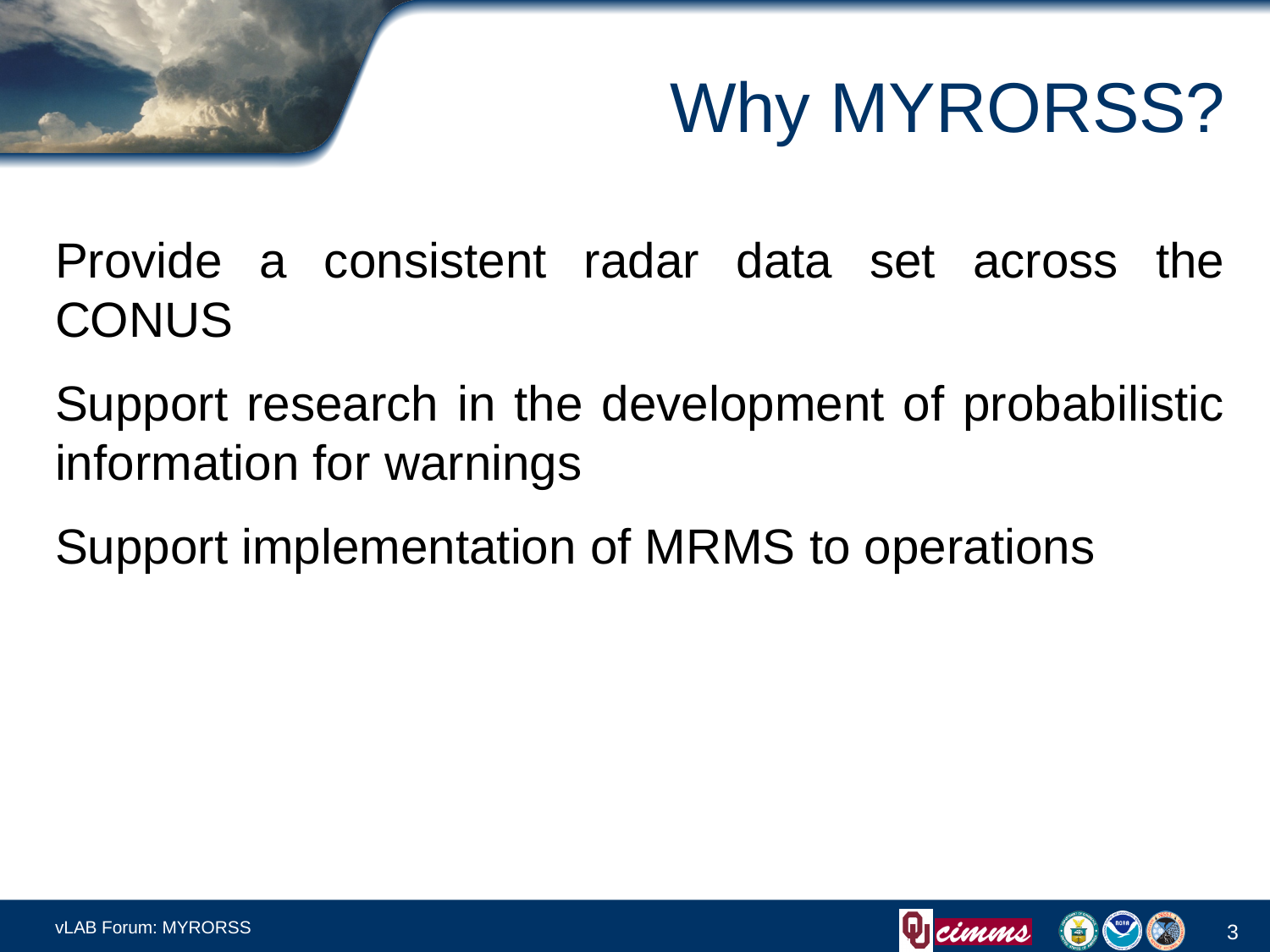

# Why MYRORSS?
Provide a consistent radar data set across the CONUS
Support research in the development of probabilistic information for warnings
Support implementation of MRMS to operations
vLAB Forum: MYRORSS
3